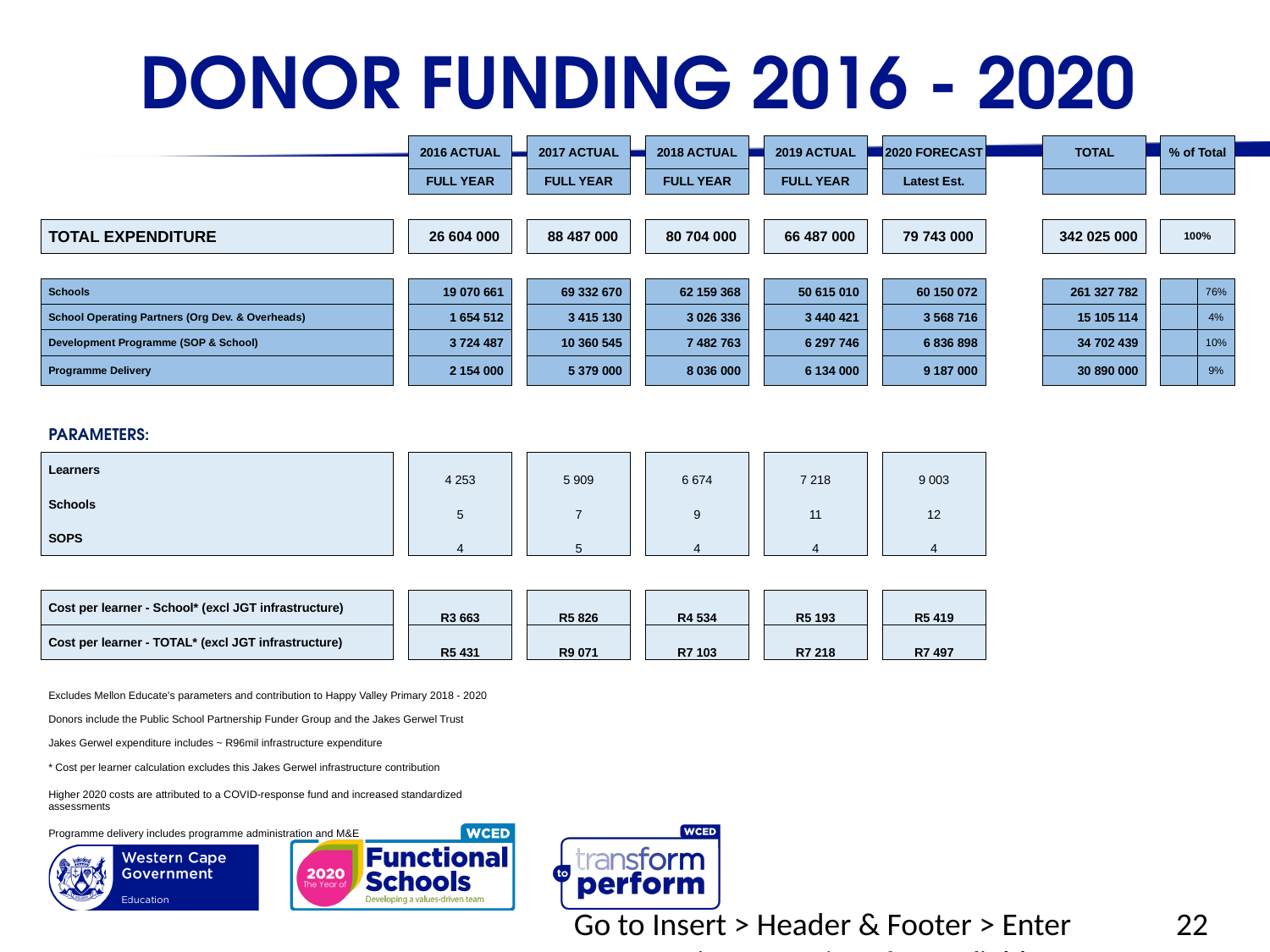

# DONOR FUNDING 2016 - 2020
|  |  | 2016 ACTUAL |  | 2017 ACTUAL |  | 2018 ACTUAL |  | 2019 ACTUAL |  | 2020 FORECAST |  | TOTAL |  | % of Total |  |
| --- | --- | --- | --- | --- | --- | --- | --- | --- | --- | --- | --- | --- | --- | --- | --- |
|  |  | FULL YEAR |  | FULL YEAR |  | FULL YEAR |  | FULL YEAR |  | Latest Est. |  |  |  |  |  |
|  |  |  |  |  |  |  |  |  |  |  |  |  |  |  |  |
| TOTAL EXPENDITURE |  | 26 604 000 |  | 88 487 000 |  | 80 704 000 |  | 66 487 000 |  | 79 743 000 |  | 342 025 000 |  | 100% |  |
|  |  |  |  |  |  |  |  |  |  |  |  |  |  |  |  |
| Schools |  | 19 070 661 |  | 69 332 670 |  | 62 159 368 |  | 50 615 010 |  | 60 150 072 |  | 261 327 782 |  |  | 76% |
| School Operating Partners (Org Dev. & Overheads) |  | 1 654 512 |  | 3 415 130 |  | 3 026 336 |  | 3 440 421 |  | 3 568 716 |  | 15 105 114 |  |  | 4% |
| Development Programme (SOP & School) |  | 3 724 487 |  | 10 360 545 |  | 7 482 763 |  | 6 297 746 |  | 6 836 898 |  | 34 702 439 |  |  | 10% |
| Programme Delivery |  | 2 154 000 |  | 5 379 000 |  | 8 036 000 |  | 6 134 000 |  | 9 187 000 |  | 30 890 000 |  |  | 9% |
|  |  |  |  |  |  |  |  |  |  |  |  |  |  |  |  |
| PARAMETERS: |  |  |  |  |  |  |  |  |  |  |  |  |  |  |  |
| Learners |  | 4 253 |  | 5 909 |  | 6 674 |  | 7 218 |  | 9 003 |  |  |  |  |  |
| Schools |  | 5 |  | 7 |  | 9 |  | 11 |  | 12 |  |  |  |  |  |
| SOPS |  | 4 |  | 5 |  | 4 |  | 4 |  | 4 |  |  |  |  |  |
|  |  |  |  |  |  |  |  |  |  |  |  |  |  |  |  |
| Cost per learner - School\* (excl JGT infrastructure) |  | R3 663 |  | R5 826 |  | R4 534 |  | R5 193 |  | R5 419 |  |  |  |  |  |
| Cost per learner - TOTAL\* (excl JGT infrastructure) |  | R5 431 |  | R9 071 |  | R7 103 |  | R7 218 |  | R7 497 |  |  |  |  |  |
|  |  |  |  |  |  |  |  |  |  |  |  |  |  |  |  |
| Excludes Mellon Educate's parameters and contribution to Happy Valley Primary 2018 - 2020 |  |  |  |  |  |  |  |  |  |  |  |  |  |  |  |
| Donors include the Public School Partnership Funder Group and the Jakes Gerwel Trust |  |  |  |  |  |  |  |  |  |  |  |  |  |  |  |
| Jakes Gerwel expenditure includes ~ R96mil infrastructure expenditure |  |  |  |  |  |  |  |  |  |  |  |  |  |  |  |
| \* Cost per learner calculation excludes this Jakes Gerwel infrastructure contribution |  |  |  |  |  |  |  |  |  |  |  |  |  |  |  |
| Higher 2020 costs are attributed to a COVID-response fund and increased standardized assessments |  |  |  |  |  |  |  |  |  |  |  |  |  |  |  |
| Programme delivery includes programme administration and M&E |  |  |  |  |  |  |  |  |  |  |  |  |  |  |  |
Go to Insert > Header & Footer > Enter presentation name into footer field
22